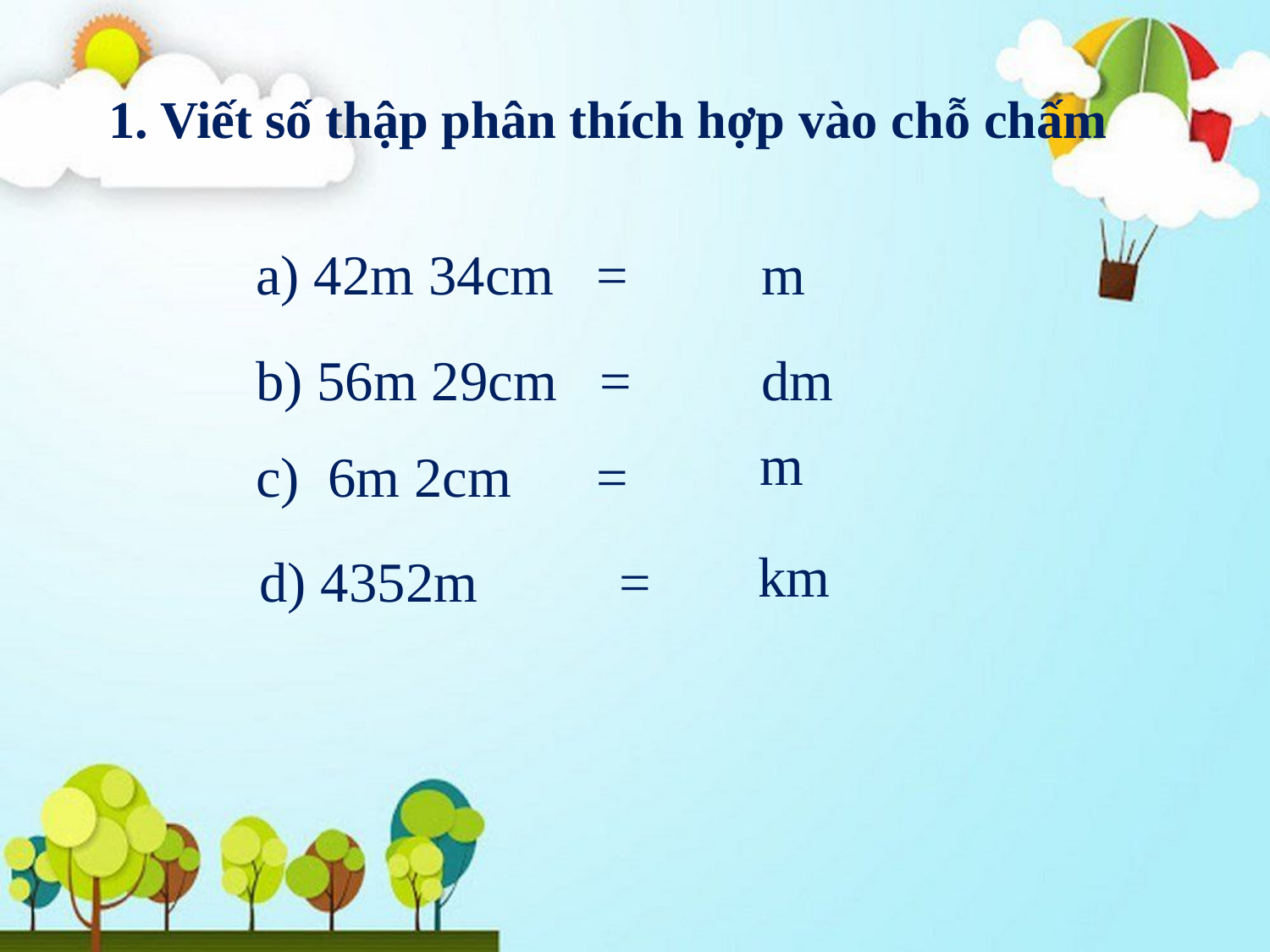

1. Viết số thập phân thích hợp vào chỗ chấm
a) 42m 34cm   =
              m
b) 56m 29cm   =
              dm
               m
c)  6m 2cm      =
                km
 d) 4352m          =